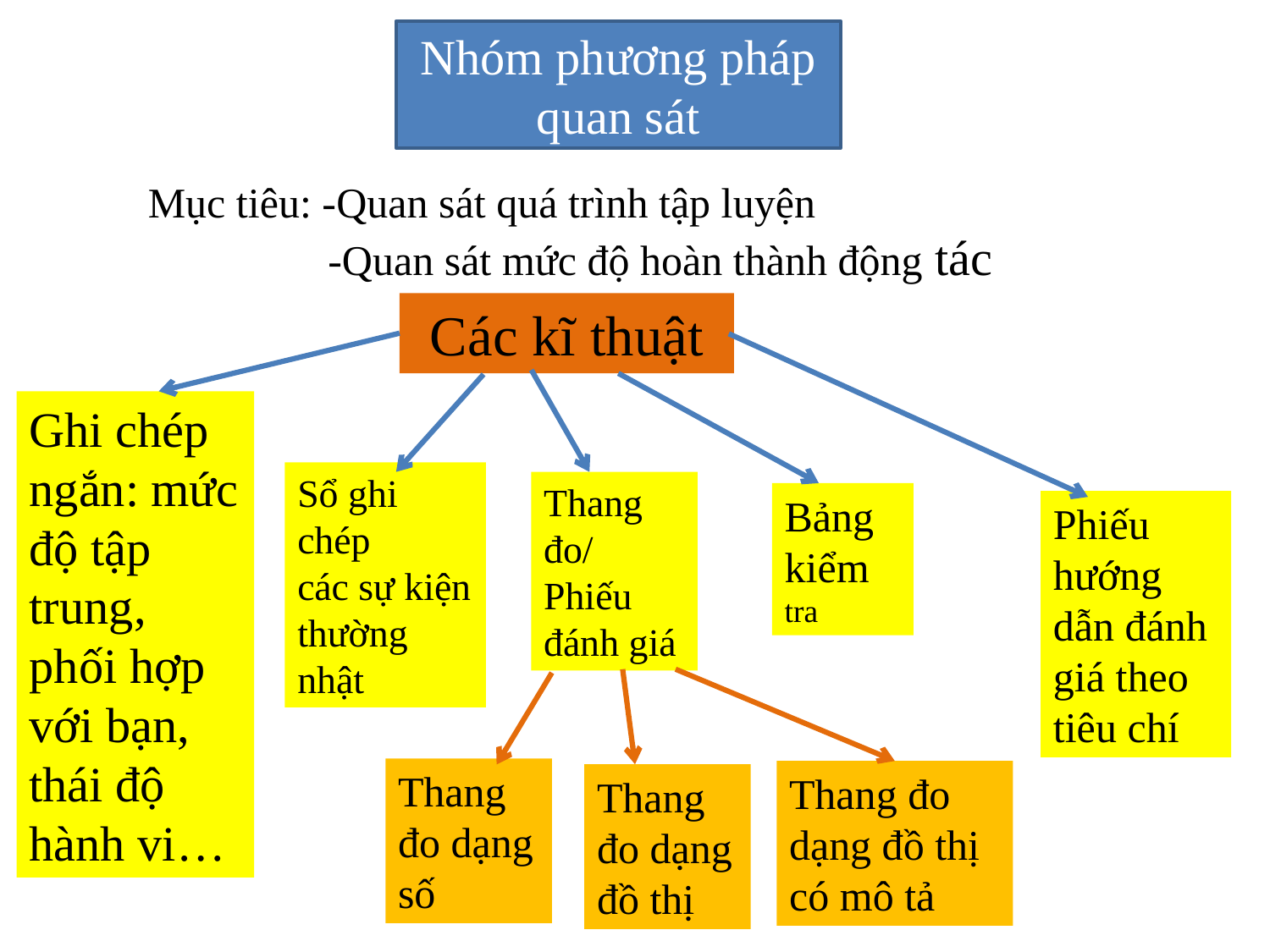

Nhóm phương pháp quan sát
Mục tiêu: -Quan sát quá trình tập luyện
                 -Quan sát mức độ hoàn thành động tác
Các kĩ thuật
Ghi chép ngắn: mức độ tập trung, phối hợp với bạn, thái độ hành vi…
Sổ ghi chép
các sự kiện
thường nhật
Thang đo/
Phiếu đánh giá
Bảng kiểm tra
Phiếu hướng dẫn đánh giá theo tiêu chí
Thang đo dạng số
Thang đo dạng đồ thị có mô tả
Thang đo dạng đồ thị